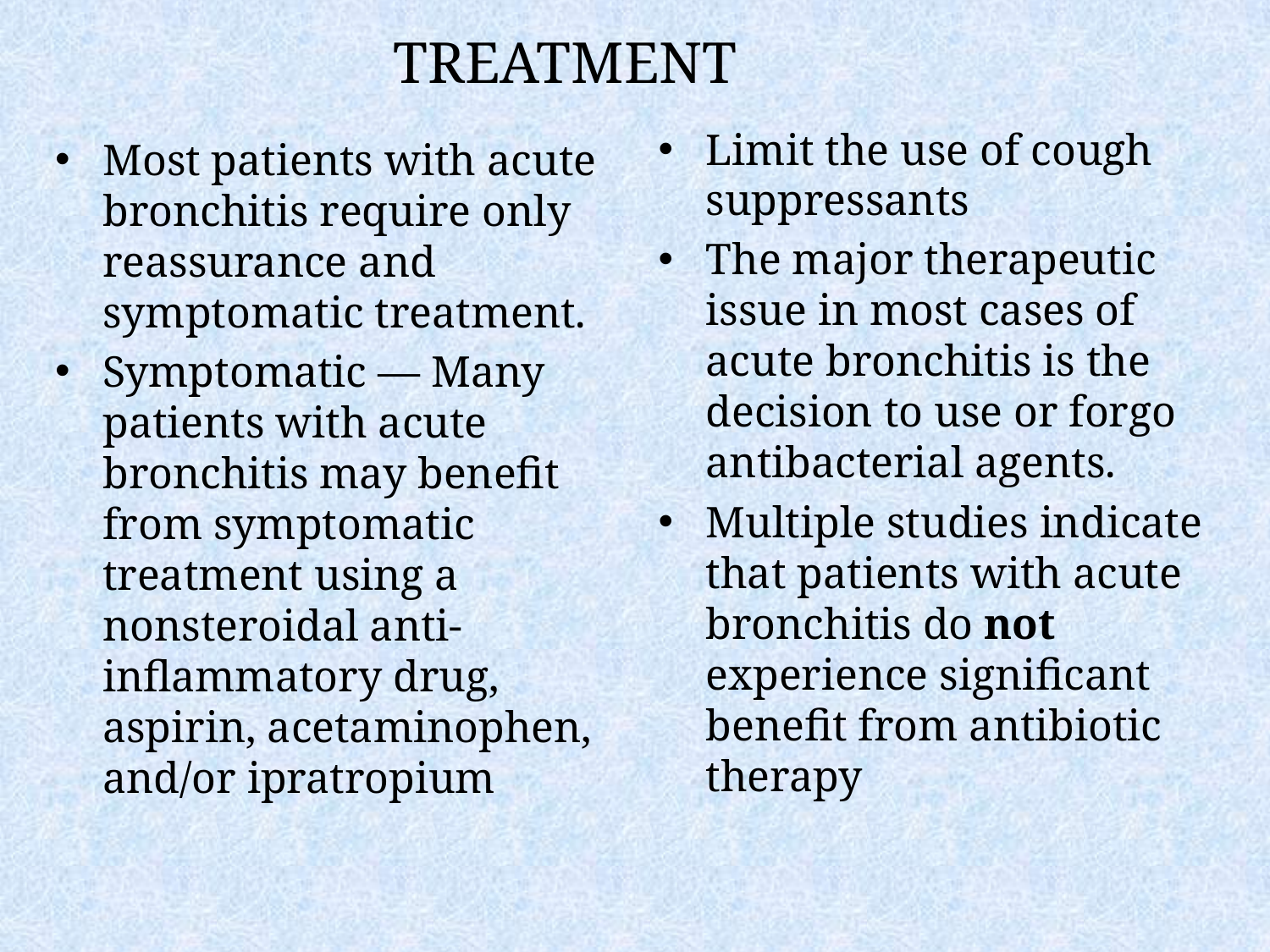

TREATMENT
Limit the use of cough suppressants
The major therapeutic issue in most cases of acute bronchitis is the decision to use or forgo antibacterial agents.
Multiple studies indicate that patients with acute bronchitis do not experience significant benefit from antibiotic therapy

Most patients with acute bronchitis require only reassurance and symptomatic treatment.
Symptomatic — Many patients with acute bronchitis may benefit from symptomatic treatment using a nonsteroidal anti-inflammatory drug, aspirin, acetaminophen, and/or ipratropium